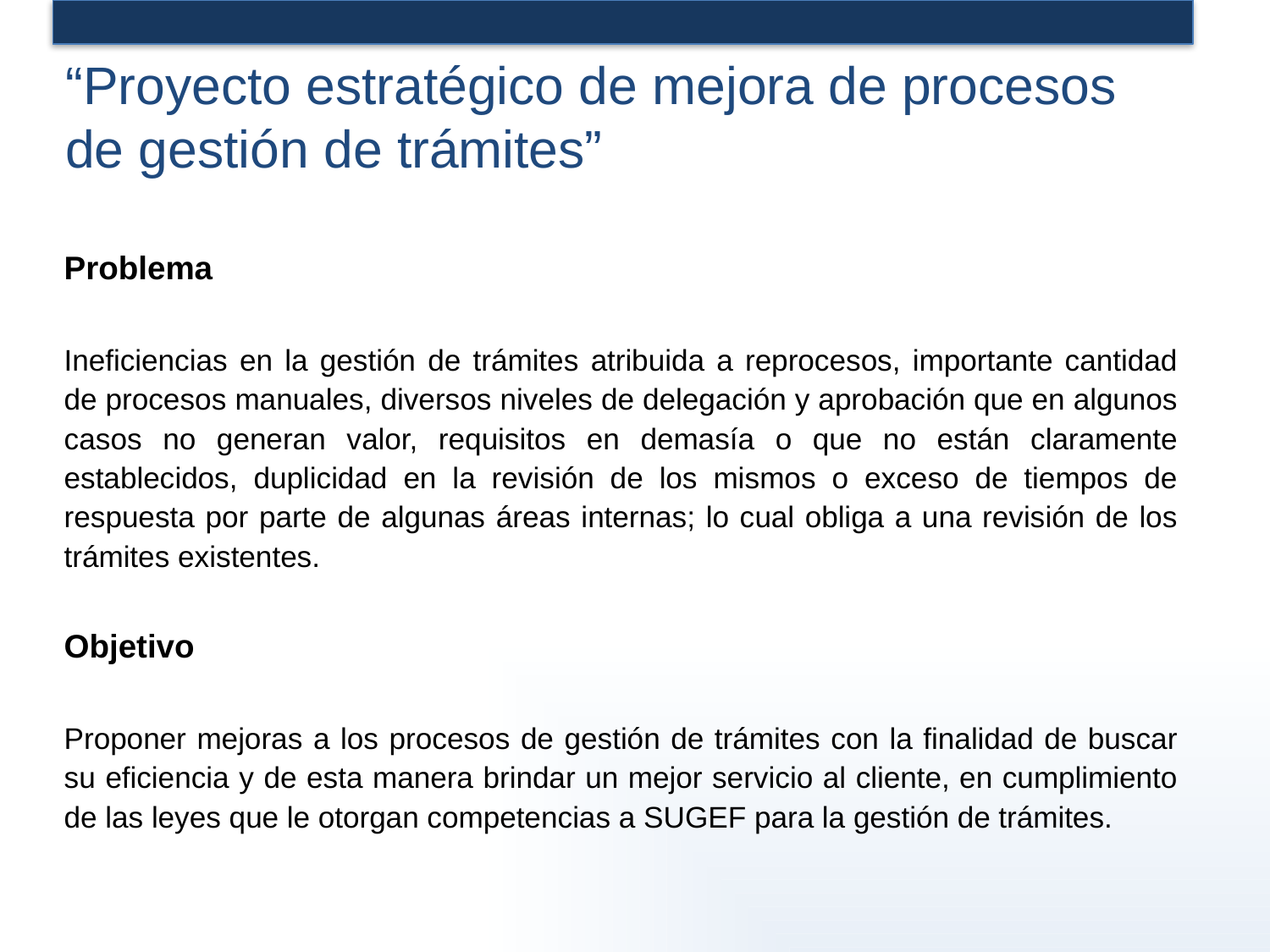

# “Proyecto estratégico de mejora de procesos de gestión de trámites”

Problema

Ineficiencias en la gestión de trámites atribuida a reprocesos, importante cantidad de procesos manuales, diversos niveles de delegación y aprobación que en algunos casos no generan valor, requisitos en demasía o que no están claramente establecidos, duplicidad en la revisión de los mismos o exceso de tiempos de respuesta por parte de algunas áreas internas; lo cual obliga a una revisión de los trámites existentes.

Objetivo

Proponer mejoras a los procesos de gestión de trámites con la finalidad de buscar su eficiencia y de esta manera brindar un mejor servicio al cliente, en cumplimiento de las leyes que le otorgan competencias a SUGEF para la gestión de trámites.